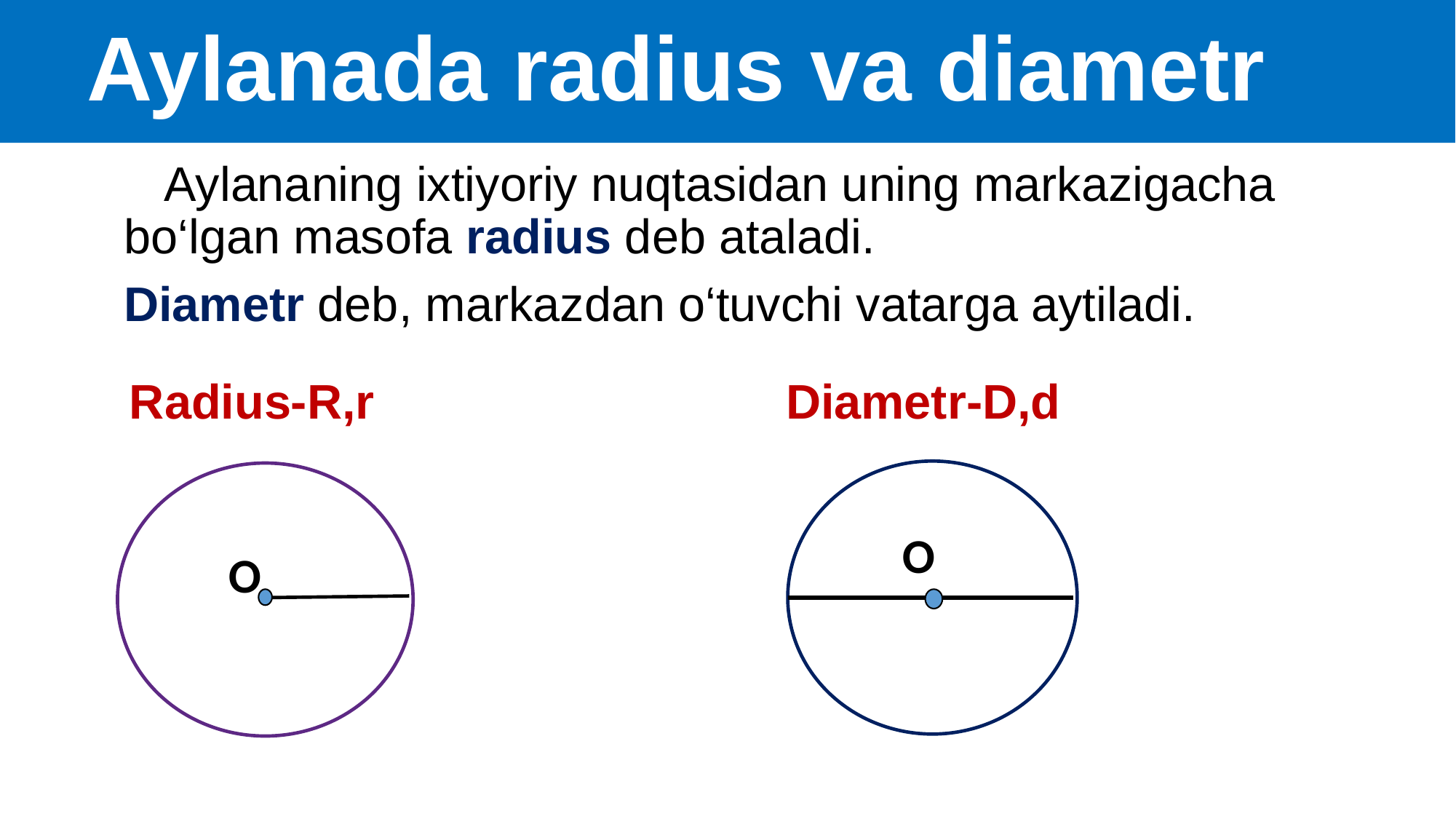

# Aylanada radius va diametr
     Aylananing ixtiyoriy nuqtasidan uning markazigacha bo‘lgan masofa radius deb ataladi.
  Diametr deb, markazdan o‘tuvchi vatarga aytiladi.

Radius-R,r
Diametr-D,d
O
OO
O
O